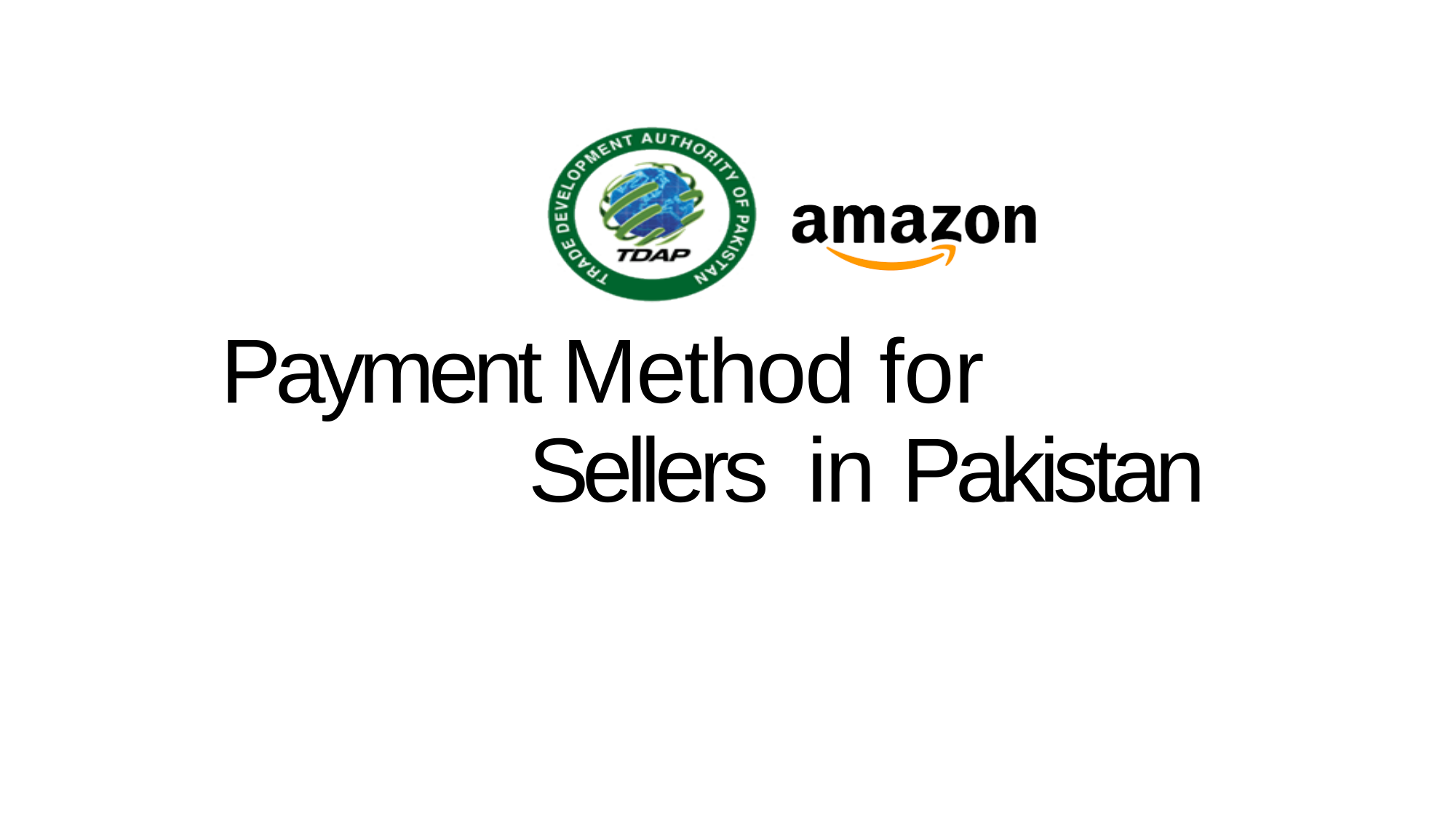

# Payment Method for Sellers  in Pakistan